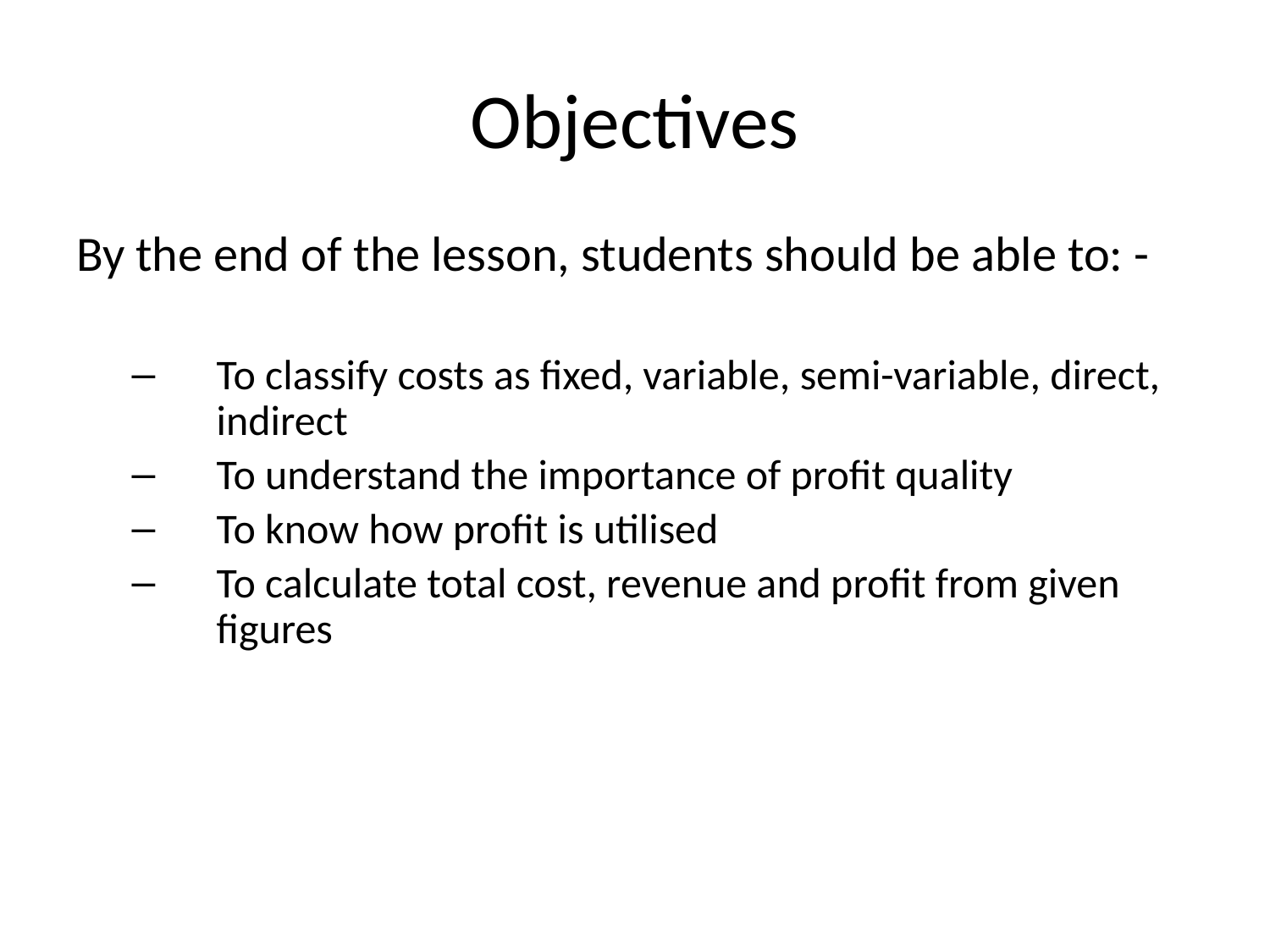

# Objectives
By the end of the lesson, students should be able to: -

To classify costs as fixed, variable, semi-variable, direct, indirect
To understand the importance of profit quality
To know how profit is utilised
To calculate total cost, revenue and profit from given figures